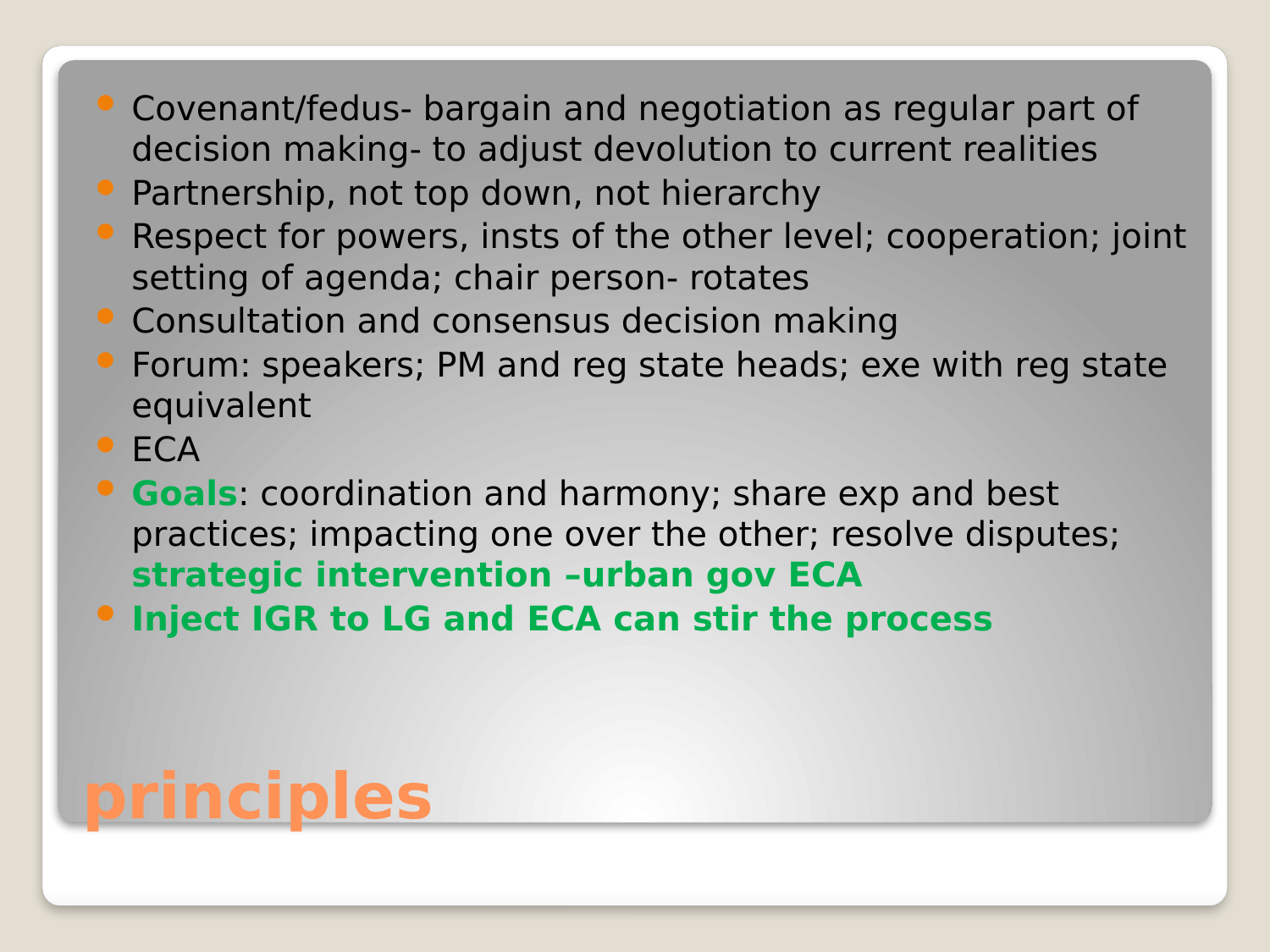

Covenant/fedus- bargain and negotiation as regular part of decision making- to adjust devolution to current realities
Partnership, not top down, not hierarchy
Respect for powers, insts of the other level; cooperation; joint setting of agenda; chair person- rotates
Consultation and consensus decision making
Forum: speakers; PM and reg state heads; exe with reg state equivalent
ECA
Goals: coordination and harmony; share exp and best practices; impacting one over the other; resolve disputes; strategic intervention –urban gov ECA
Inject IGR to LG and ECA can stir the process
# principles